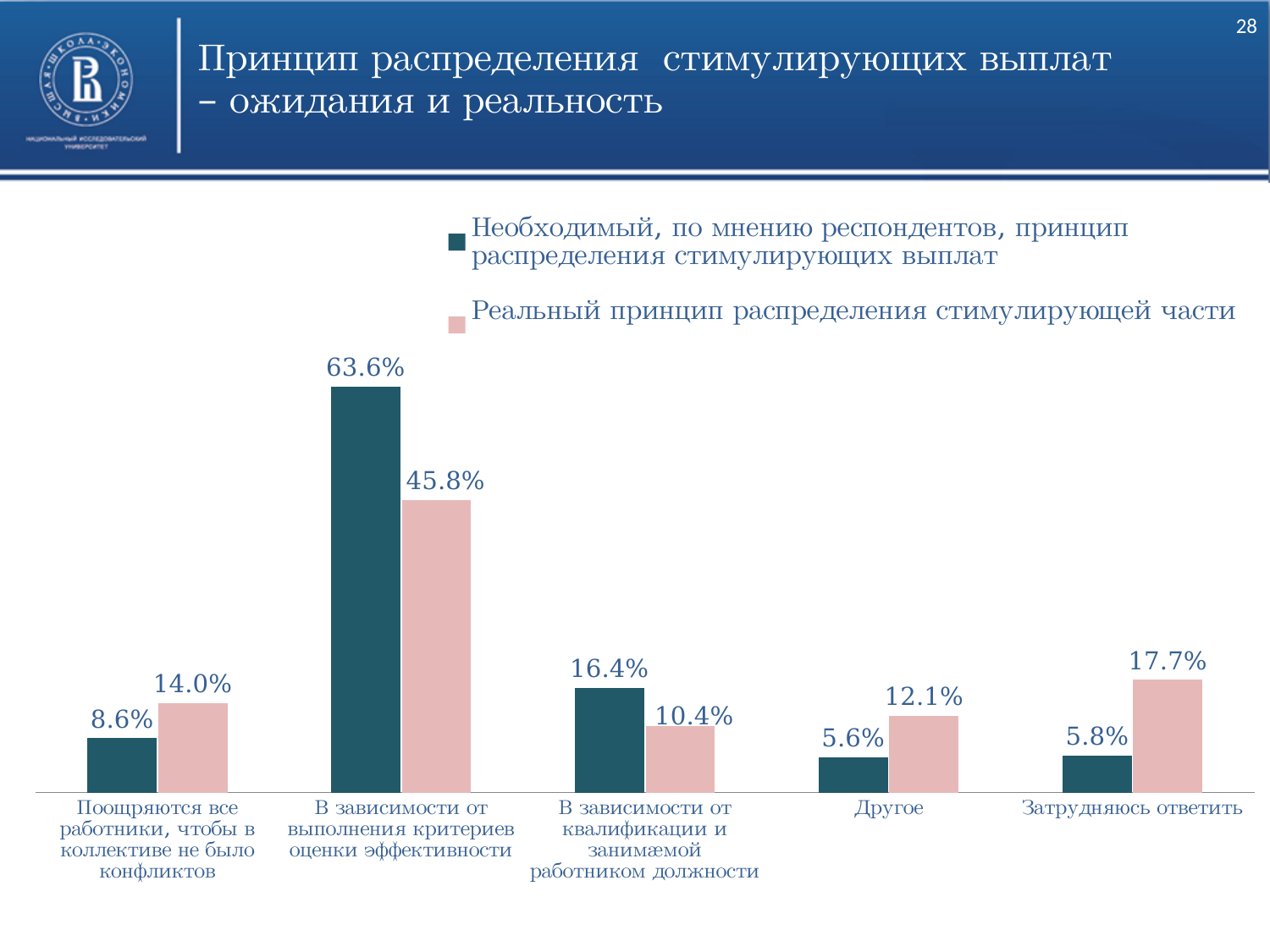

# Принцип распределения  стимулирующих выплат – ожидания и реальность

### Chart

| Category |  |  |
|---|---|---|
| Поощряются все работники, чтобы в коллективе не было конфликтов | 0.0855 | 0.1401 |
| В зависимости от выполнения критериев оценки эффективности | 0.6364 | 0.4583 |
| В зависимости от квалификации и занимаемой работником должности | 0.1643 | 0.1037 |
| Другое | 0.0558 | 0.1206 |
| Затрудняюсь ответить | 0.0579 | 0.177 |